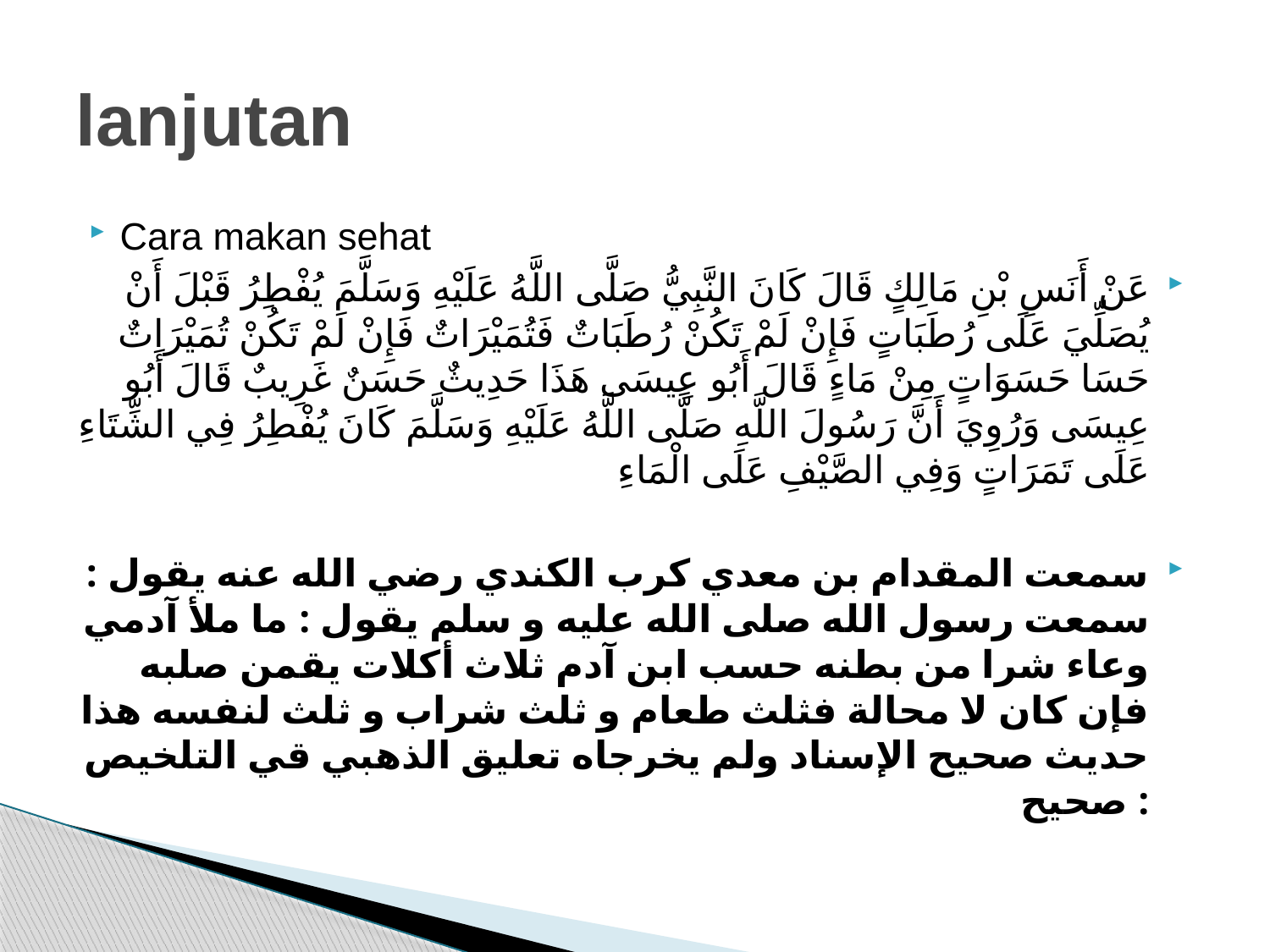

# lanjutan
Cara makan sehat
عَنْ أَنَسِ بْنِ مَالِكٍ قَالَ كَانَ النَّبِيُّ صَلَّى اللَّهُ عَلَيْهِ وَسَلَّمَ يُفْطِرُ قَبْلَ أَنْ يُصَلِّيَ عَلَى رُطَبَاتٍ فَإِنْ لَمْ تَكُنْ رُطَبَاتٌ فَتُمَيْرَاتٌ فَإِنْ لَمْ تَكُنْ تُمَيْرَاتٌ حَسَا حَسَوَاتٍ مِنْ مَاءٍ قَالَ أَبُو عِيسَى هَذَا حَدِيثٌ حَسَنٌ غَرِيبٌ قَالَ أَبُو عِيسَى وَرُوِيَ أَنَّ رَسُولَ اللَّهِ صَلَّى اللَّهُ عَلَيْهِ وَسَلَّمَ كَانَ يُفْطِرُ فِي الشِّتَاءِ عَلَى تَمَرَاتٍ وَفِي الصَّيْفِ عَلَى الْمَاءِ

سمعت المقدام بن معدي كرب الكندي رضي الله عنه يقول : سمعت رسول الله صلى الله عليه و سلم يقول : ما ملأ آدمي وعاء شرا من بطنه حسب ابن آدم ثلاث أكلات يقمن صلبه فإن كان لا محالة فثلث طعام و ثلث شراب و ثلث لنفسه هذا حديث صحيح الإسناد ولم يخرجاه تعليق الذهبي قي التلخيص : صحيح